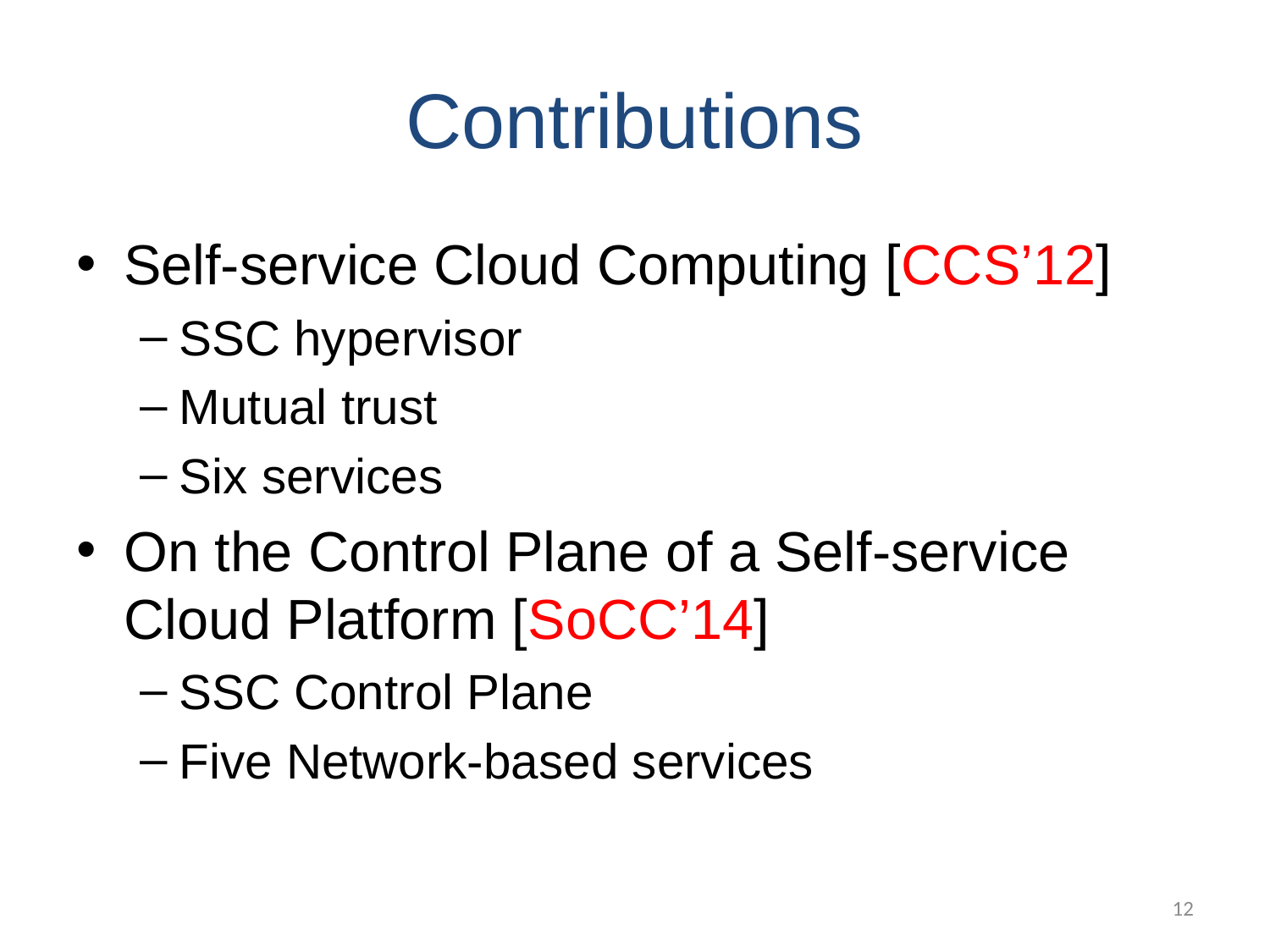

# Contributions
Self-service Cloud Computing [CCS’12]
SSC hypervisor
Mutual trust
Six services
On the Control Plane of a Self-service Cloud Platform [SoCC’14]
SSC Control Plane
Five Network-based services
12